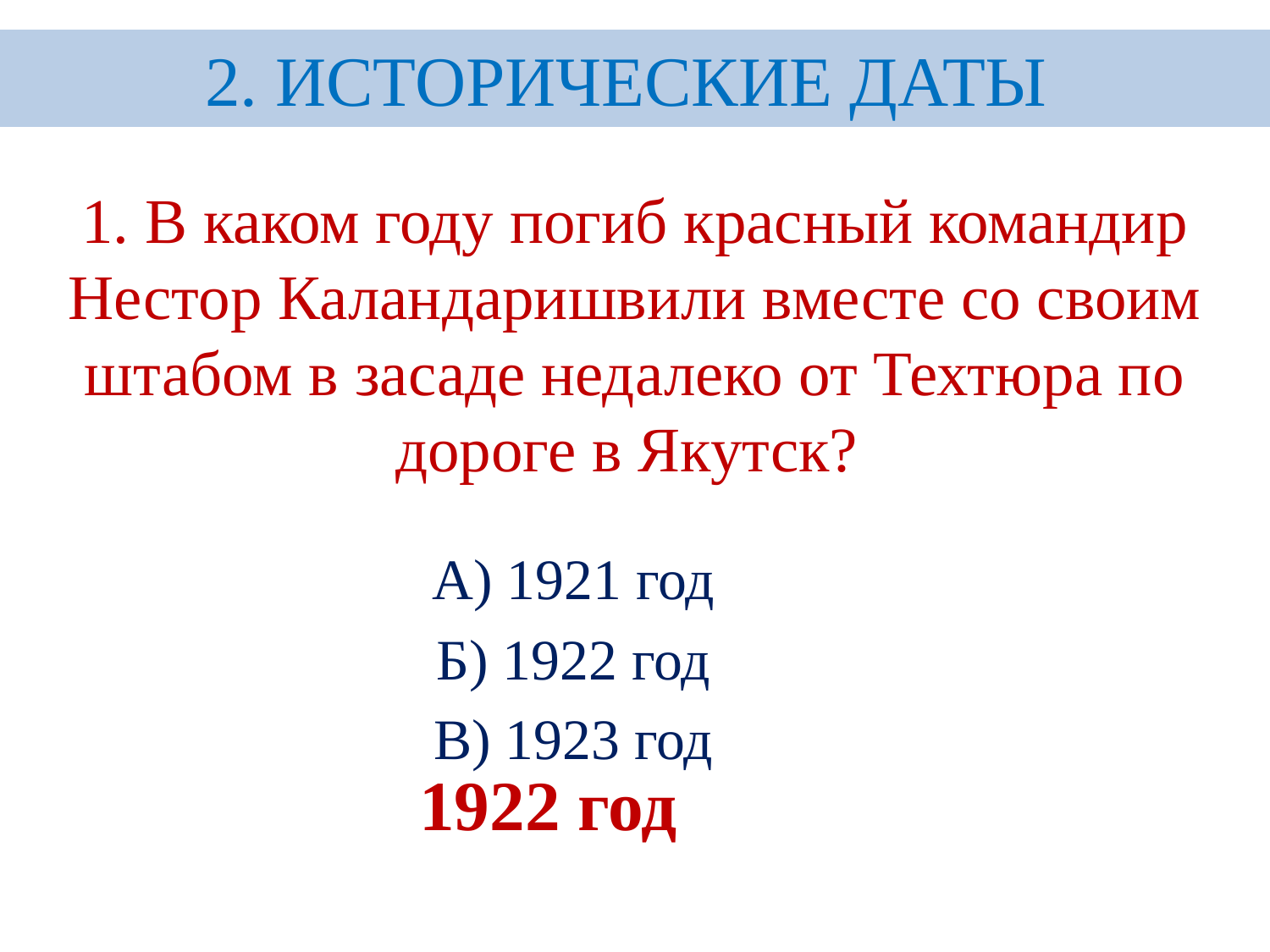

2. ИСТОРИЧЕСКИЕ ДАТЫ
# 1. В каком году погиб красный командир Нестор Каландаришвили вместе со своим штабом в засаде недалеко от Техтюра по дороге в Якутск?
А) 1921 год
Б) 1922 год
В) 1923 год

1922 год